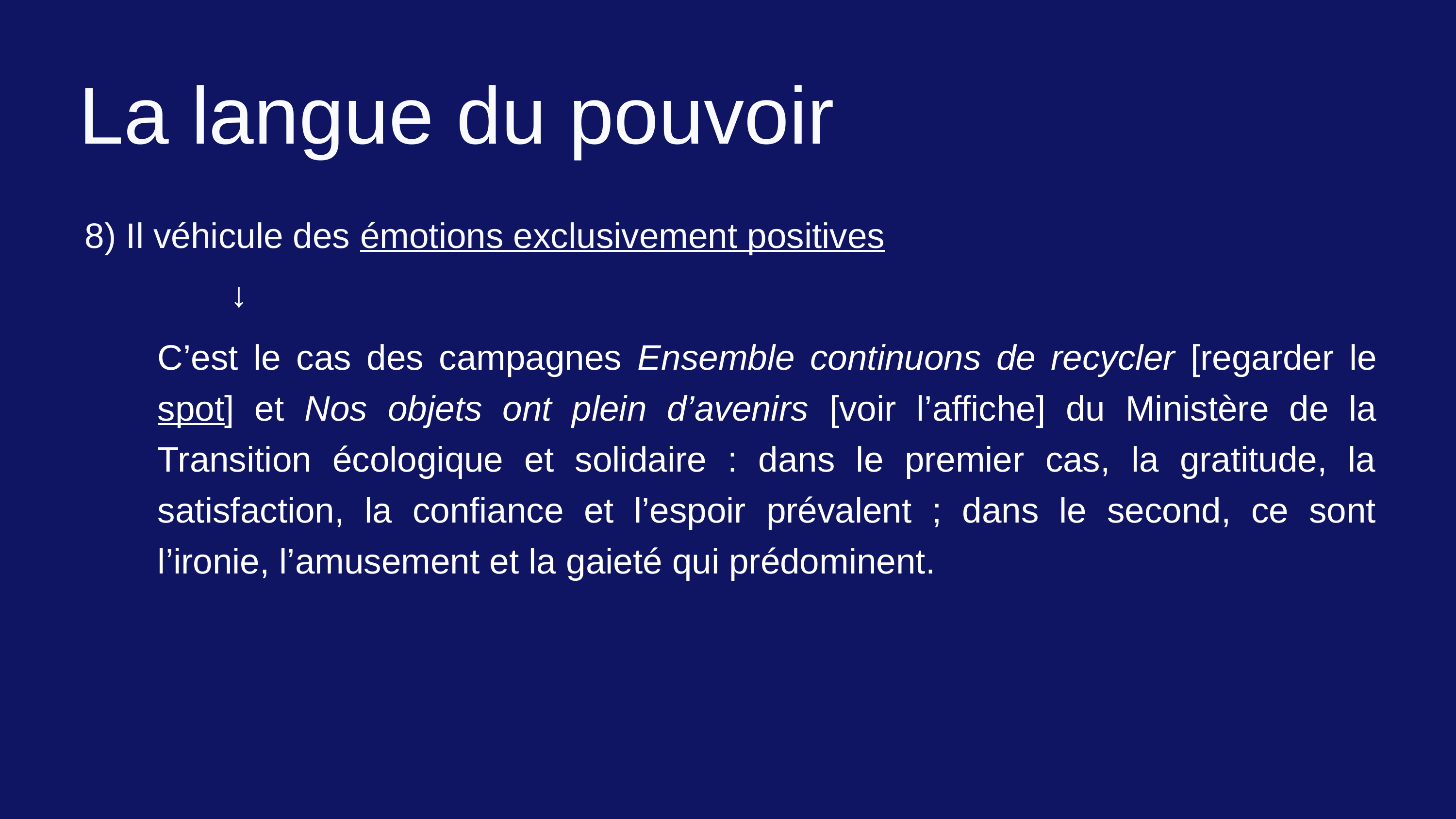

La langue du pouvoir
8) Il véhicule des émotions exclusivement positives
	↓
C’est le cas des campagnes Ensemble continuons de recycler [regarder le spot] et Nos objets ont plein d’avenirs [voir l’affiche] du Ministère de la Transition écologique et solidaire : dans le premier cas, la gratitude, la satisfaction, la confiance et l’espoir prévalent ; dans le second, ce sont l’ironie, l’amusement et la gaieté qui prédominent.